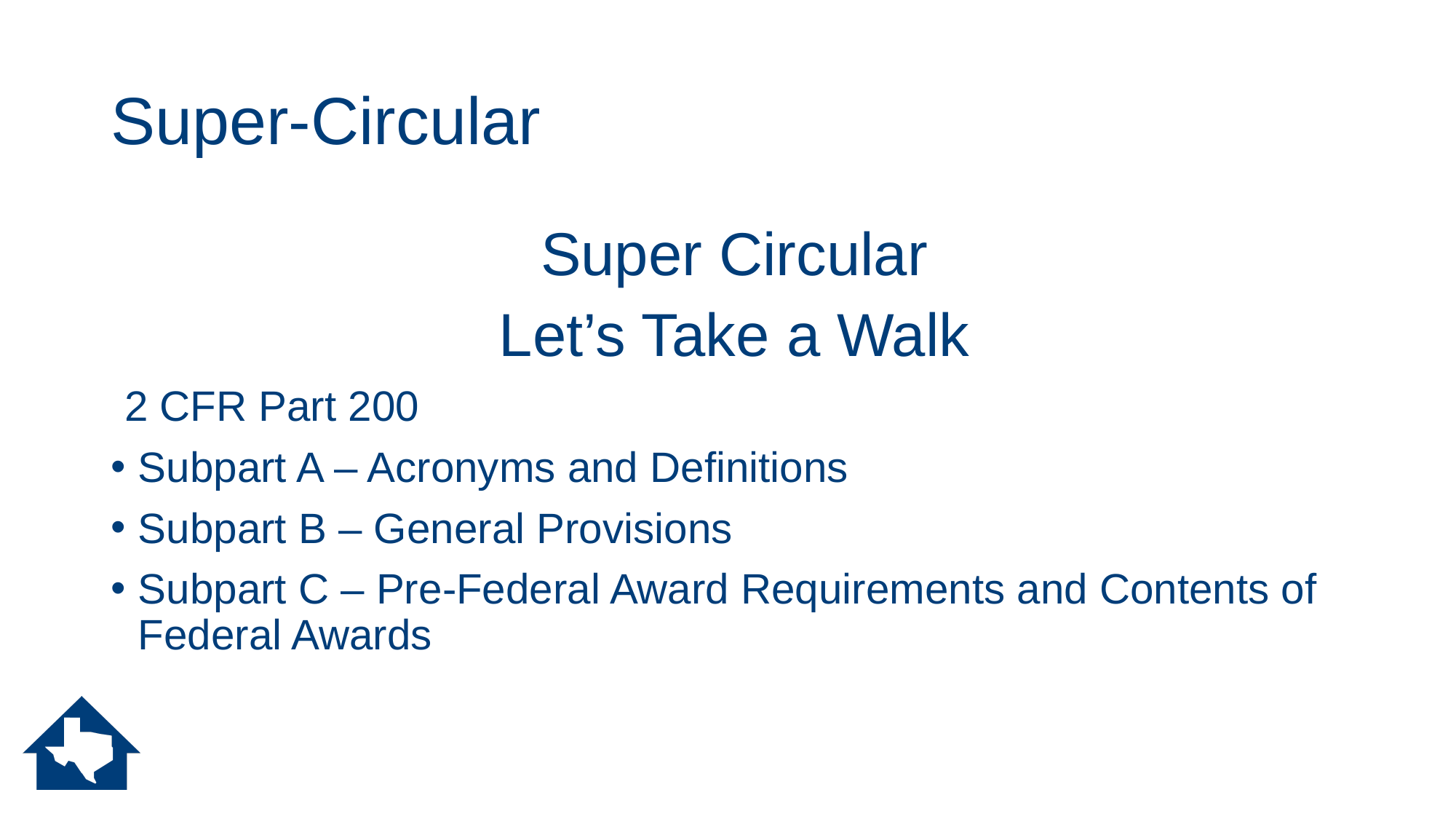

# Super-Circular
Super Circular
Let’s Take a Walk
2 CFR Part 200
Subpart A – Acronyms and Definitions
Subpart B – General Provisions
Subpart C – Pre-Federal Award Requirements and Contents of Federal Awards